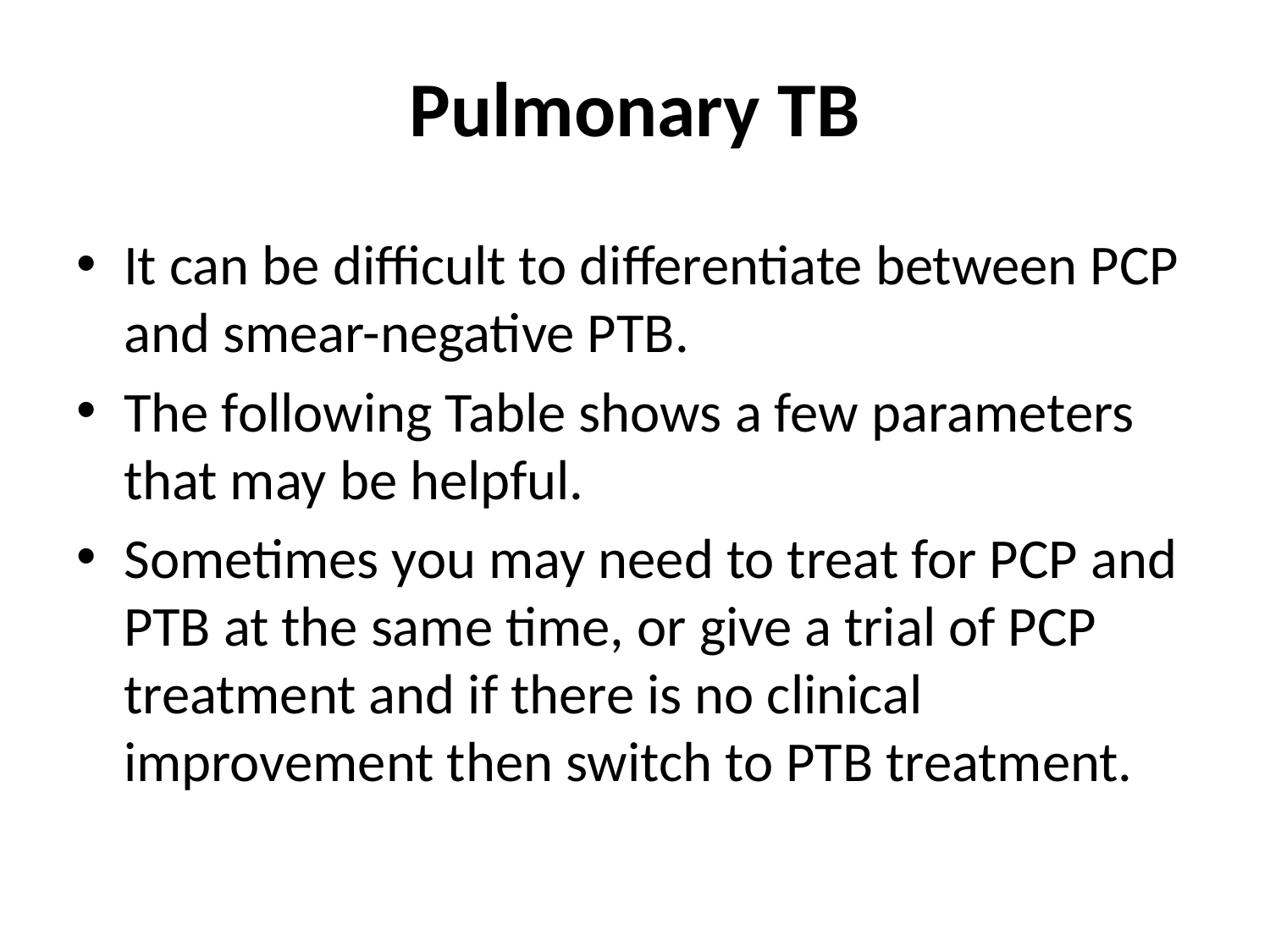

# Pulmonary TB
It can be difficult to differentiate between PCP and smear-negative PTB.
The following Table shows a few parameters that may be helpful.
Sometimes you may need to treat for PCP and PTB at the same time, or give a trial of PCP treatment and if there is no clinical improvement then switch to PTB treatment.